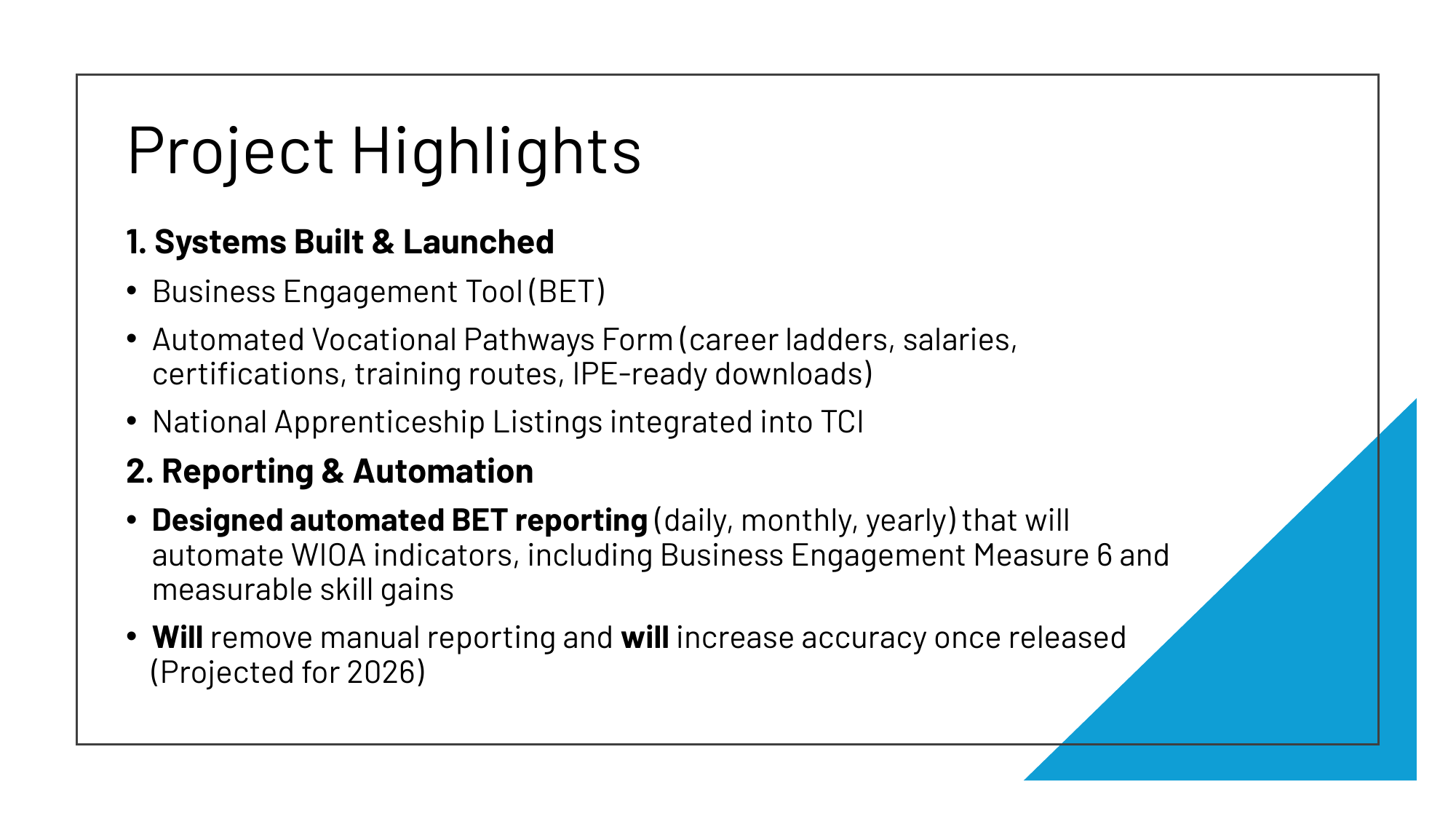

# Project Highlights
1. Systems Built & Launched
Business Engagement Tool (BET)
Automated Vocational Pathways Form (career ladders, salaries, certifications, training routes, IPE-ready downloads)
National Apprenticeship Listings integrated into TCI
2. Reporting & Automation
Designed automated BET reporting (daily, monthly, yearly) that will automate WIOA indicators, including Business Engagement Measure 6 and measurable skill gains
Will remove manual reporting and will increase accuracy once released (Projected for 2026)